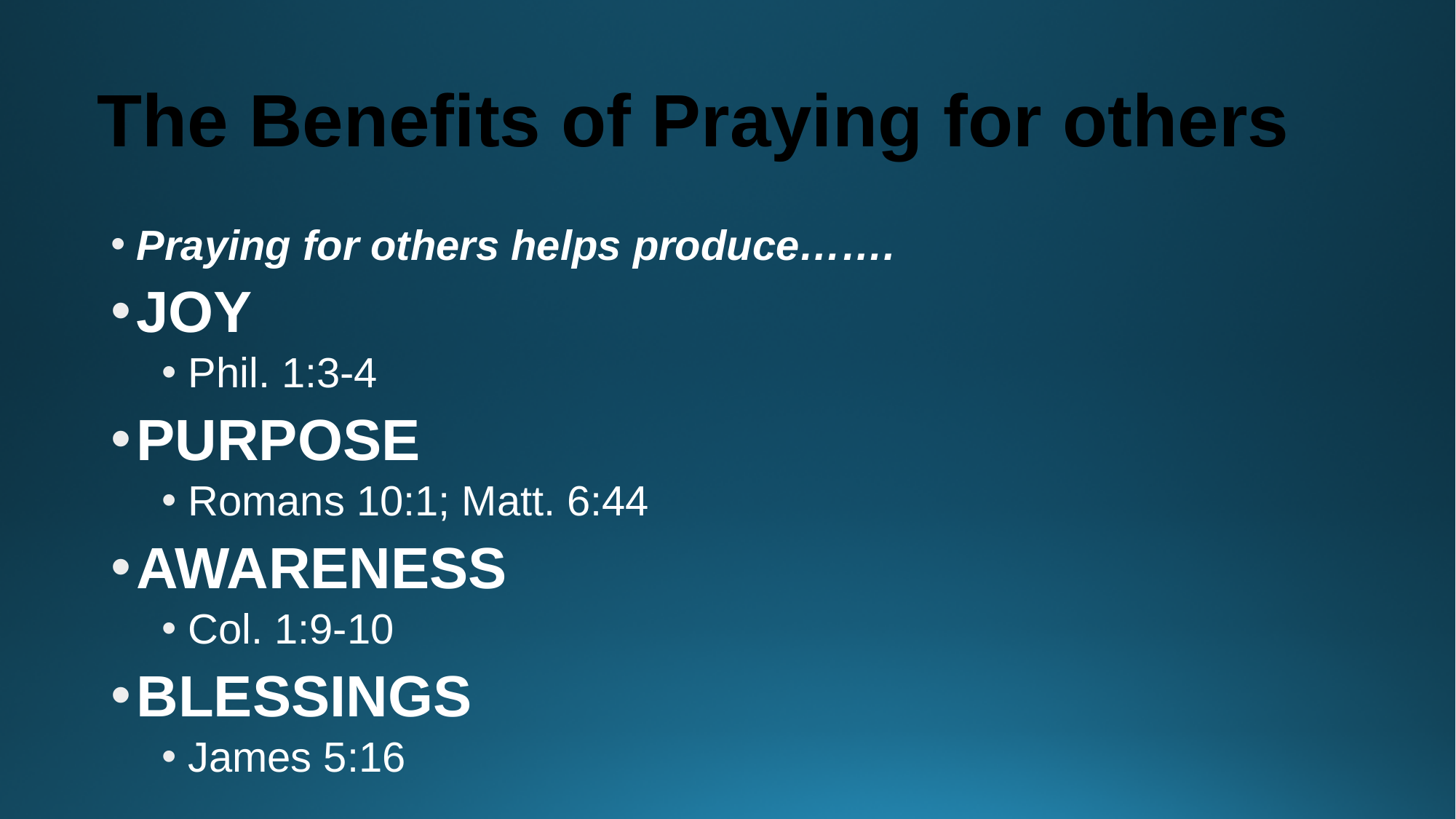

# The Benefits of Praying for others
Praying for others helps produce…….
JOY
Phil. 1:3-4
PURPOSE
Romans 10:1; Matt. 6:44
AWARENESS
Col. 1:9-10
BLESSINGS
James 5:16